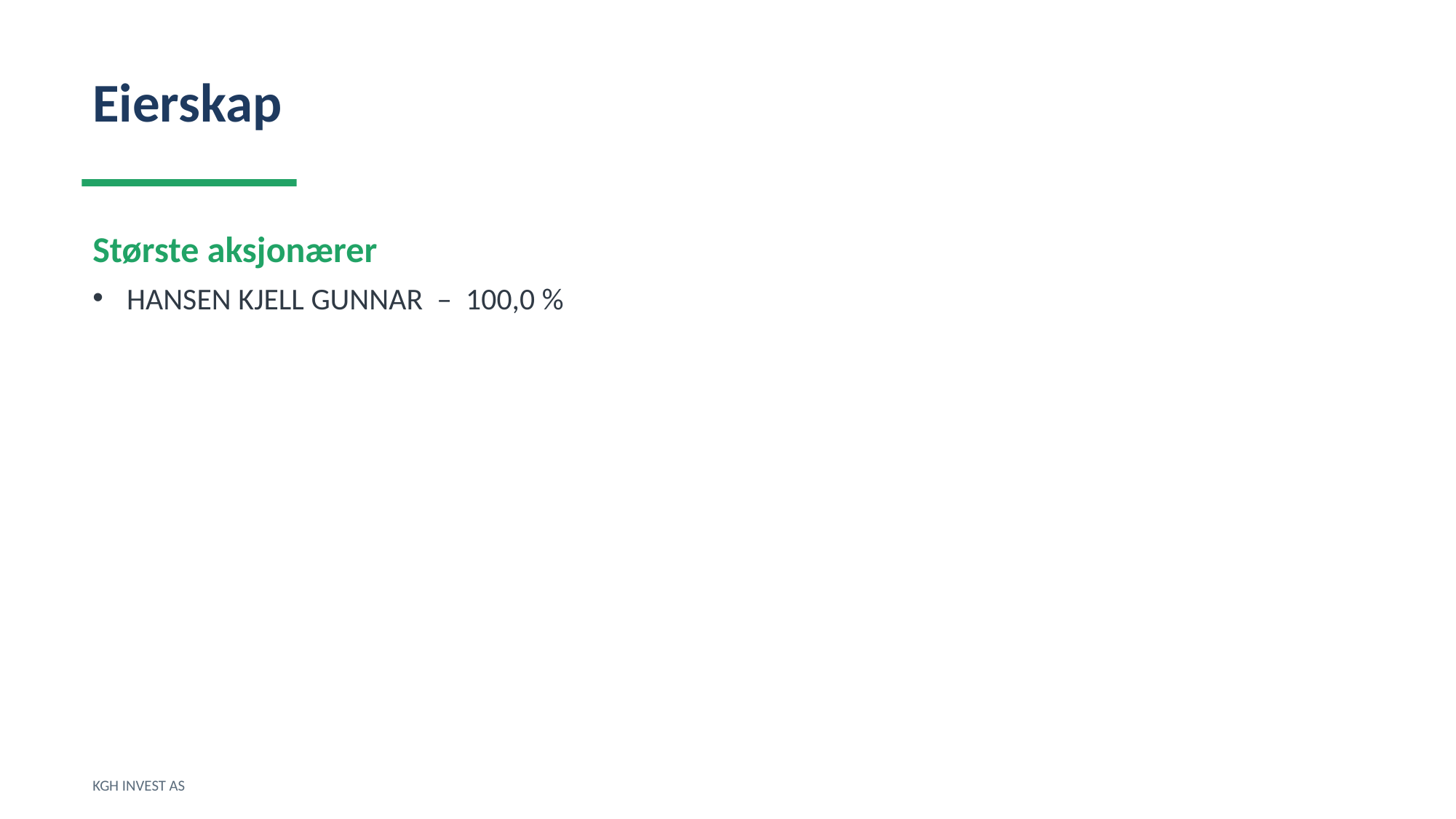

Eierskap

Største aksjonærer
HANSEN KJELL GUNNAR  –  100,0 %
KGH INVEST AS